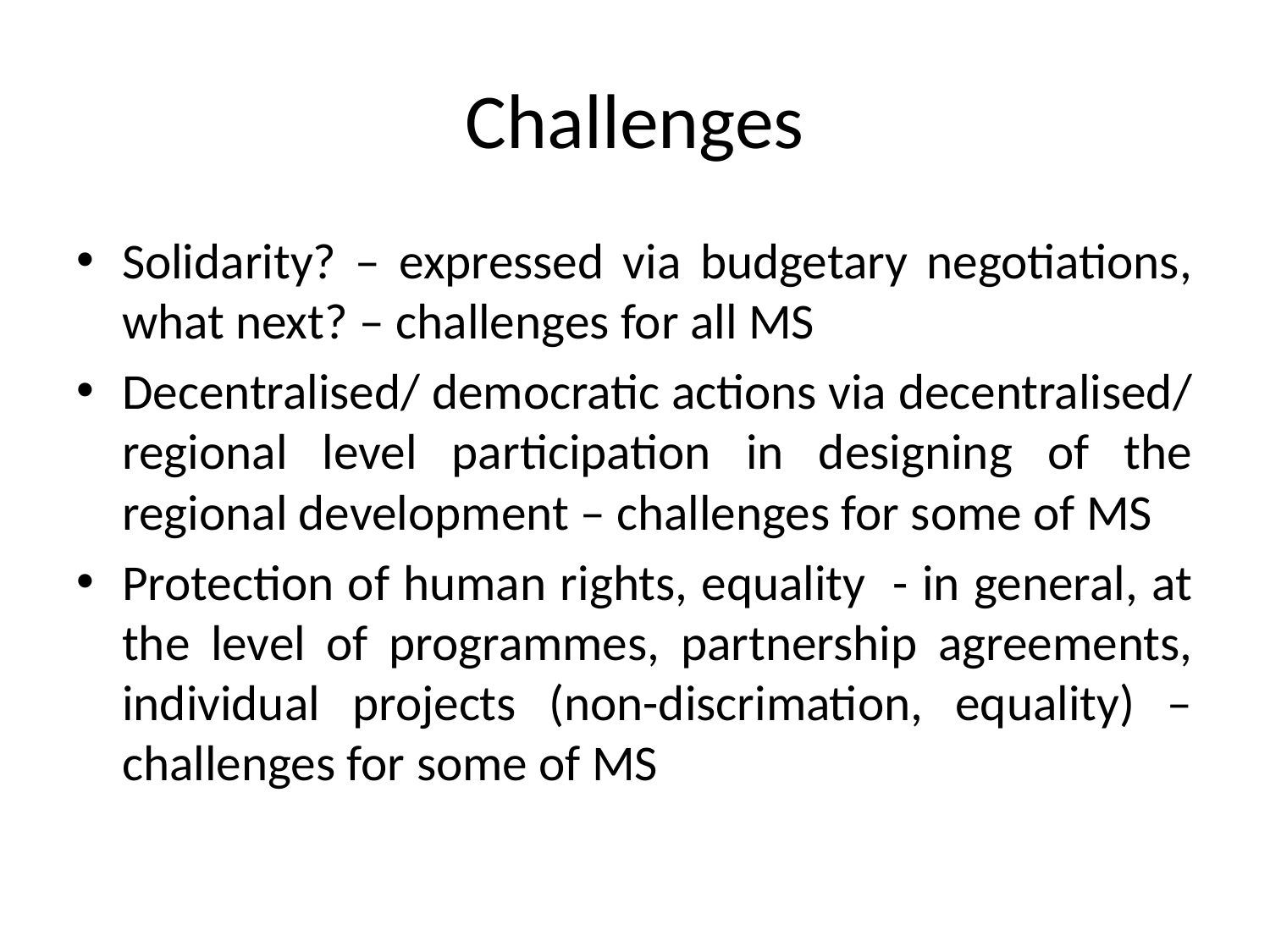

# Challenges
Solidarity? – expressed via budgetary negotiations, what next? – challenges for all MS
Decentralised/ democratic actions via decentralised/ regional level participation in designing of the regional development – challenges for some of MS
Protection of human rights, equality  - in general, at the level of programmes, partnership agreements, individual projects (non-discrimation, equality) – challenges for some of MS